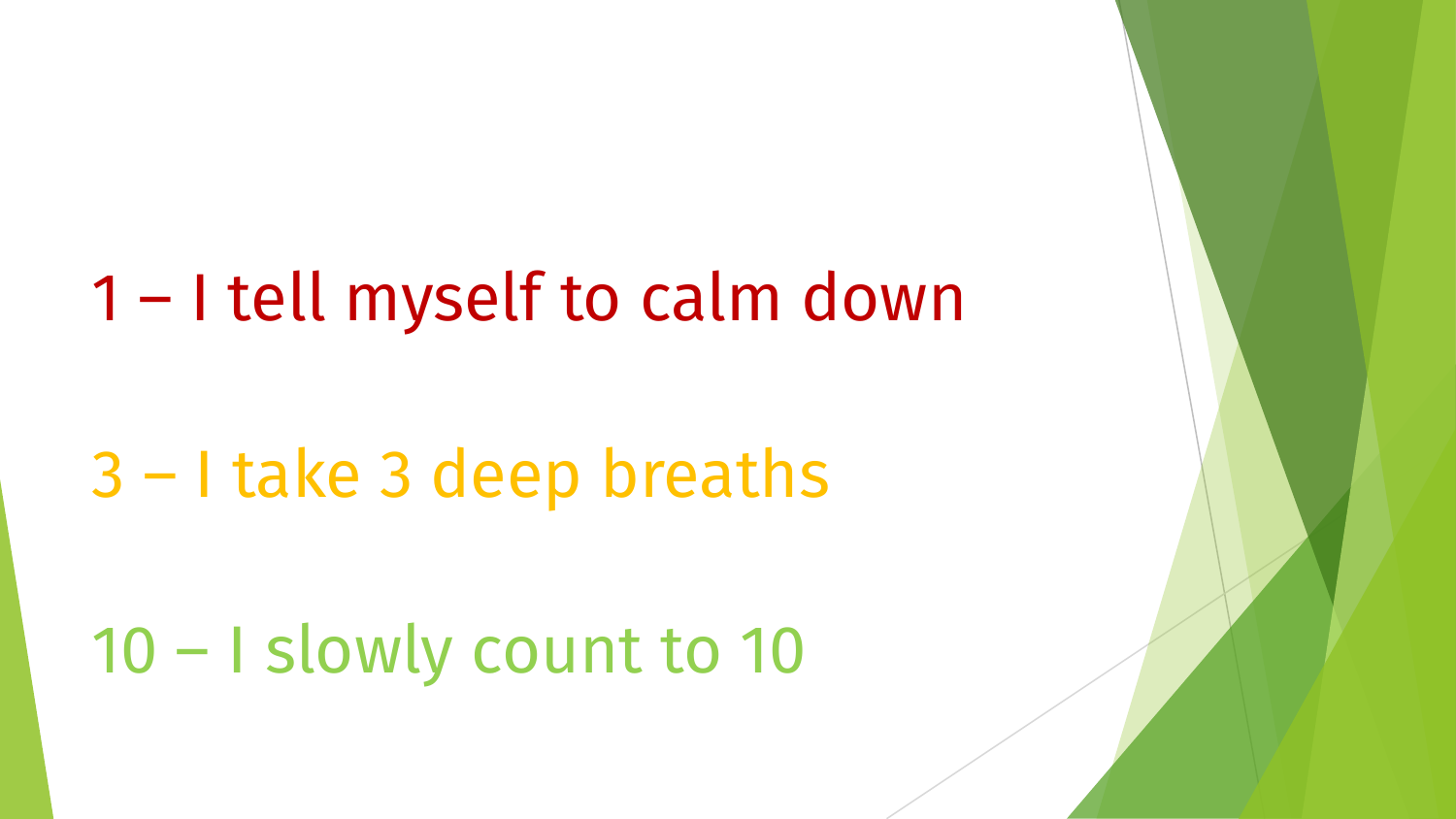

#
1 – I tell myself to calm down

3 – I take 3 deep breaths

10 – I slowly count to 10